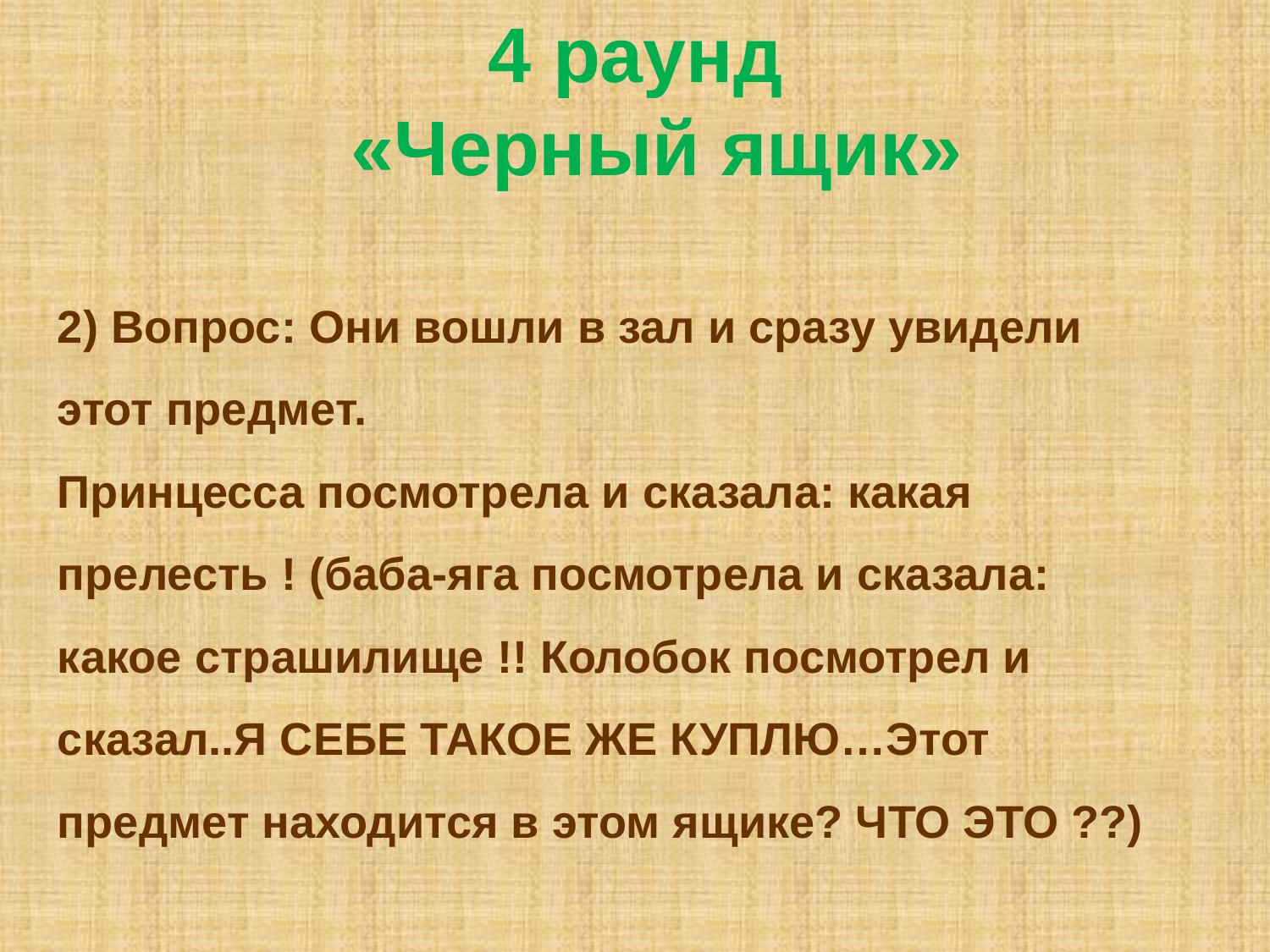

# 4 раунд «Черный ящик»
2) Вопрос: Они вошли в зал и сразу увидели этот предмет.
Принцесса посмотрела и сказала: какая прелесть ! (баба-яга посмотрела и сказала: какое страшилище !! Колобок посмотрел и сказал..Я СЕБЕ ТАКОЕ ЖЕ КУПЛЮ…Этот предмет находится в этом ящике? ЧТО ЭТО ??)